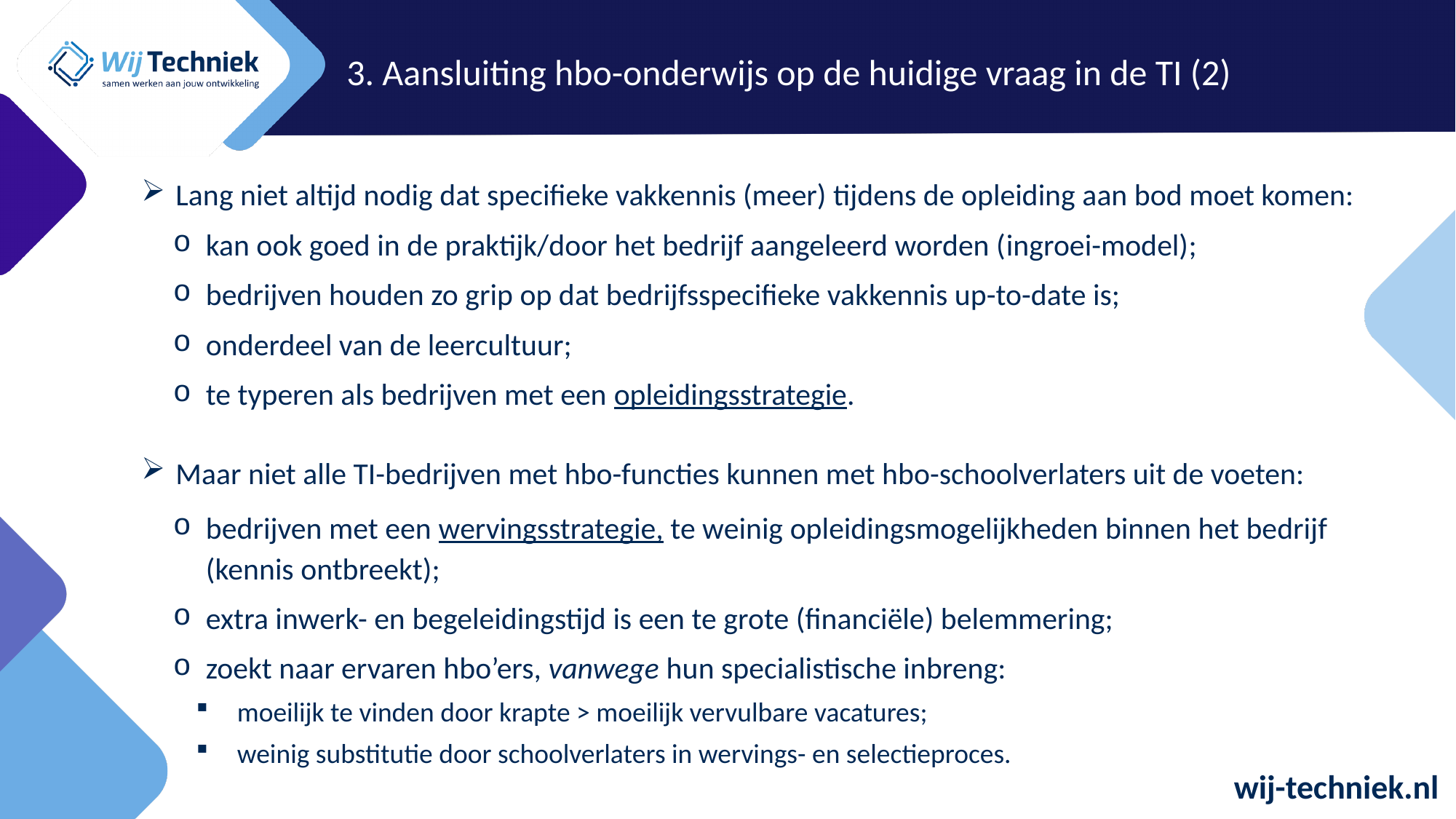

3. Aansluiting hbo-onderwijs op de huidige vraag in de TI (2)
Lang niet altijd nodig dat specifieke vakkennis (meer) tijdens de opleiding aan bod moet komen:
kan ook goed in de praktijk/door het bedrijf aangeleerd worden (ingroei-model);
bedrijven houden zo grip op dat bedrijfsspecifieke vakkennis up-to-date is;
onderdeel van de leercultuur;
te typeren als bedrijven met een opleidingsstrategie.

Maar niet alle TI-bedrijven met hbo-functies kunnen met hbo-schoolverlaters uit de voeten:
bedrijven met een wervingsstrategie, te weinig opleidingsmogelijkheden binnen het bedrijf (kennis ontbreekt);
extra inwerk- en begeleidingstijd is een te grote (financiële) belemmering;
zoekt naar ervaren hbo’ers, vanwege hun specialistische inbreng:
moeilijk te vinden door krapte > moeilijk vervulbare vacatures;
weinig substitutie door schoolverlaters in wervings- en selectieproces.